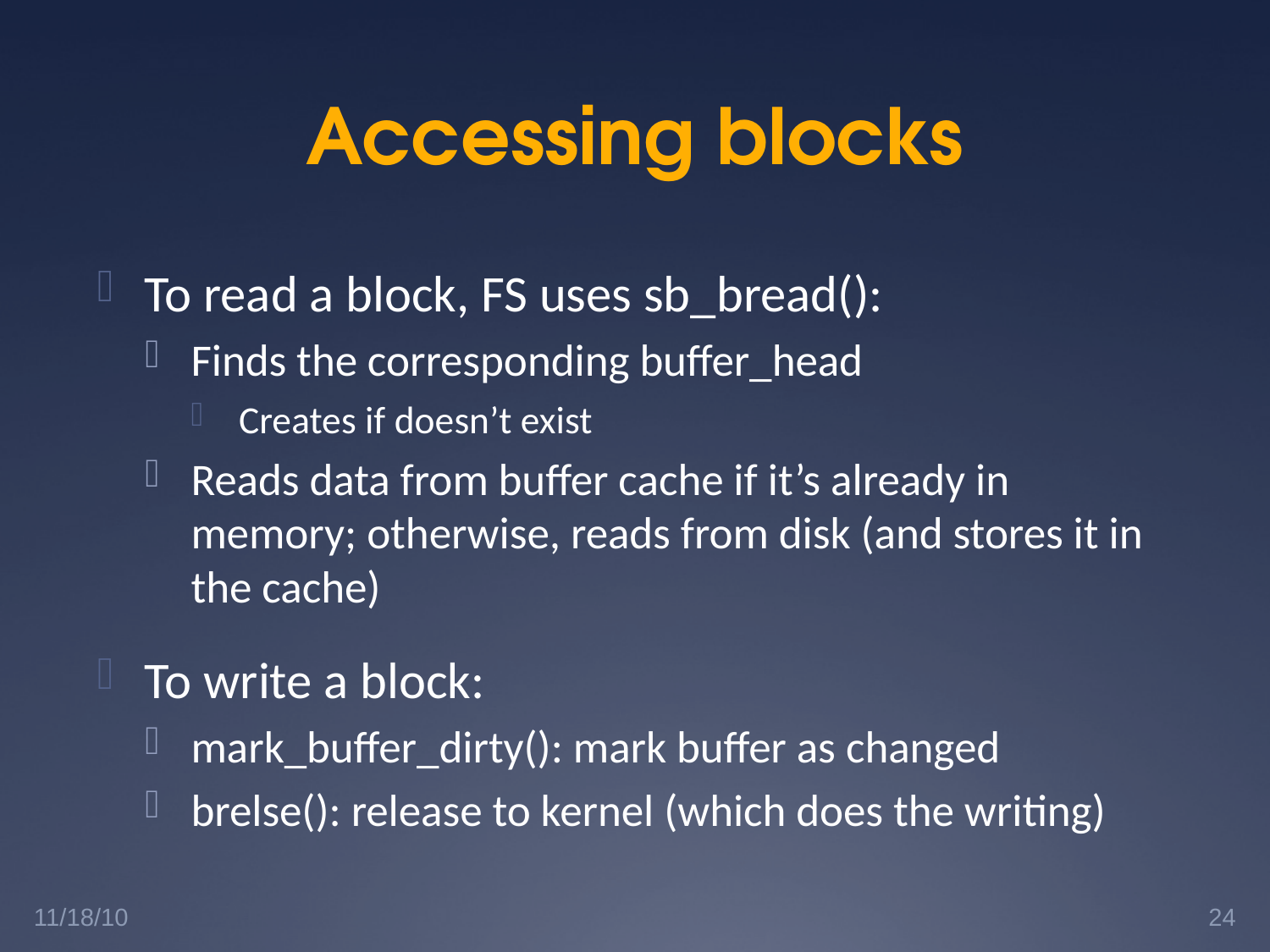

# Accessing blocks
To read a block, FS uses sb_bread():
Finds the corresponding buffer_head
Creates if doesn’t exist
Reads data from buffer cache if it’s already in memory; otherwise, reads from disk (and stores it in the cache)
To write a block:
mark_buffer_dirty(): mark buffer as changed
brelse(): release to kernel (which does the writing)
11/18/10
24